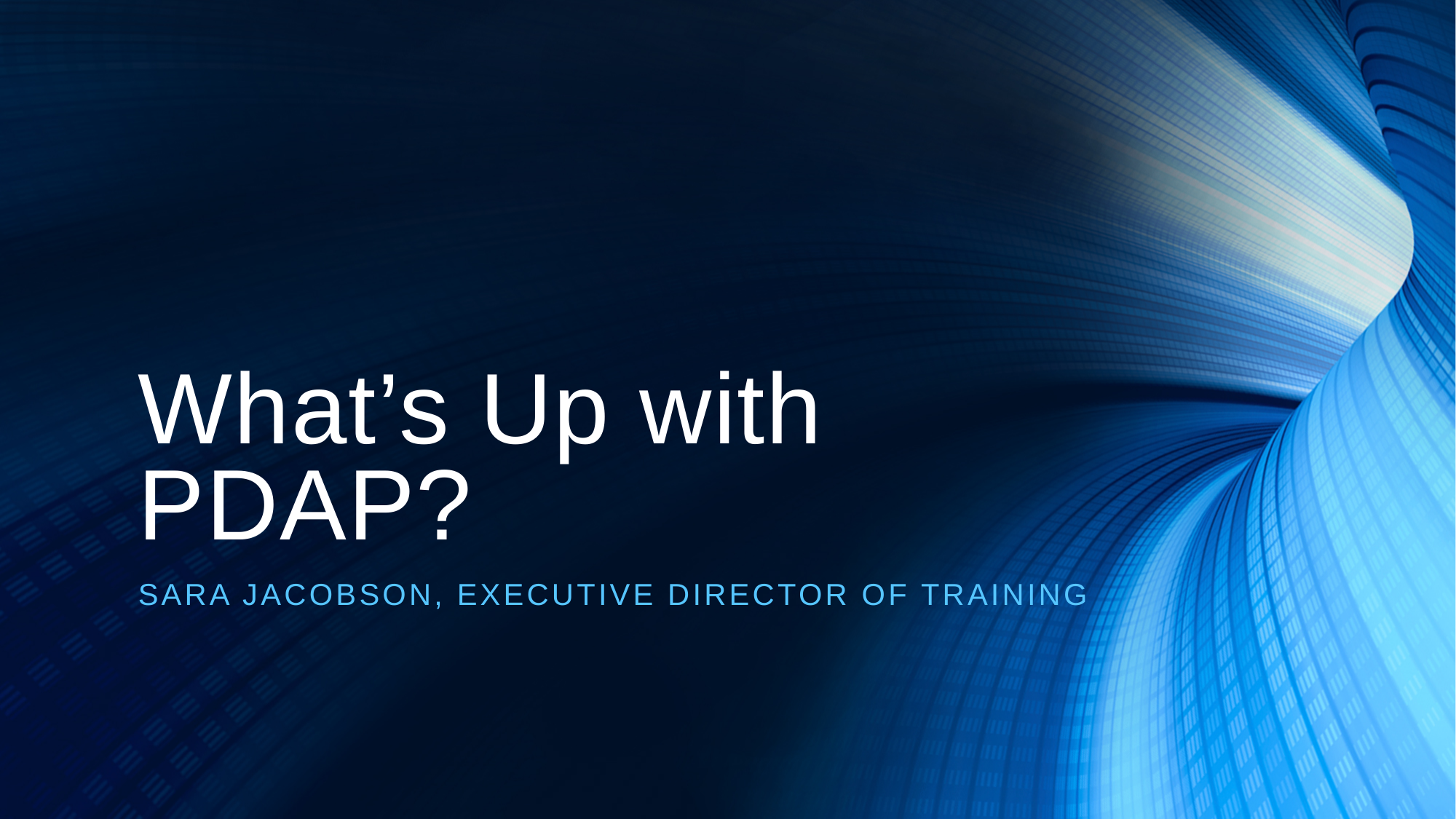

# What’s Up with PDAP?
Sara Jacobson, executive director of training